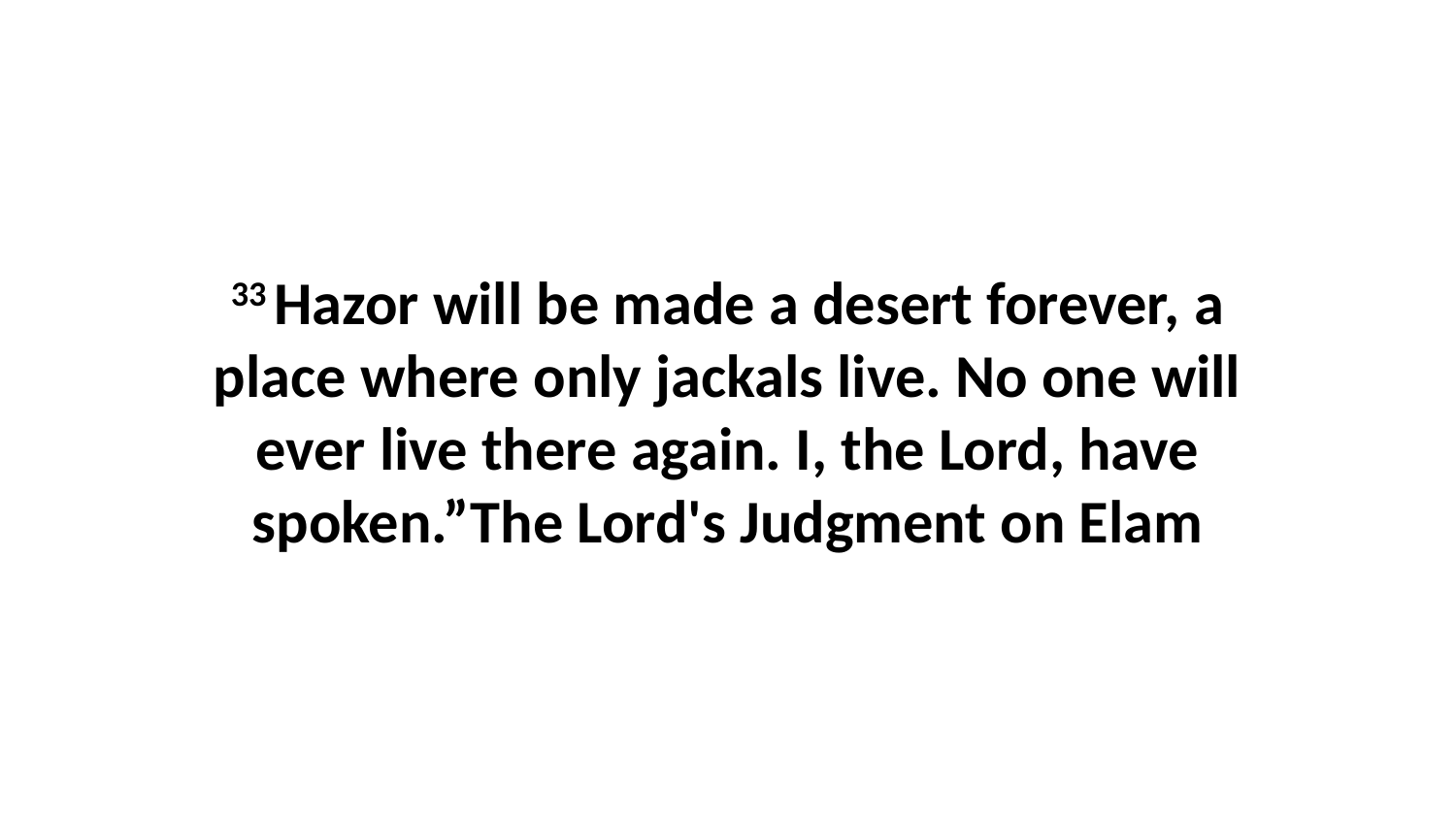

33 Hazor will be made a desert forever, a place where only jackals live. No one will ever live there again. I, the Lord, have spoken.”The Lord's Judgment on Elam